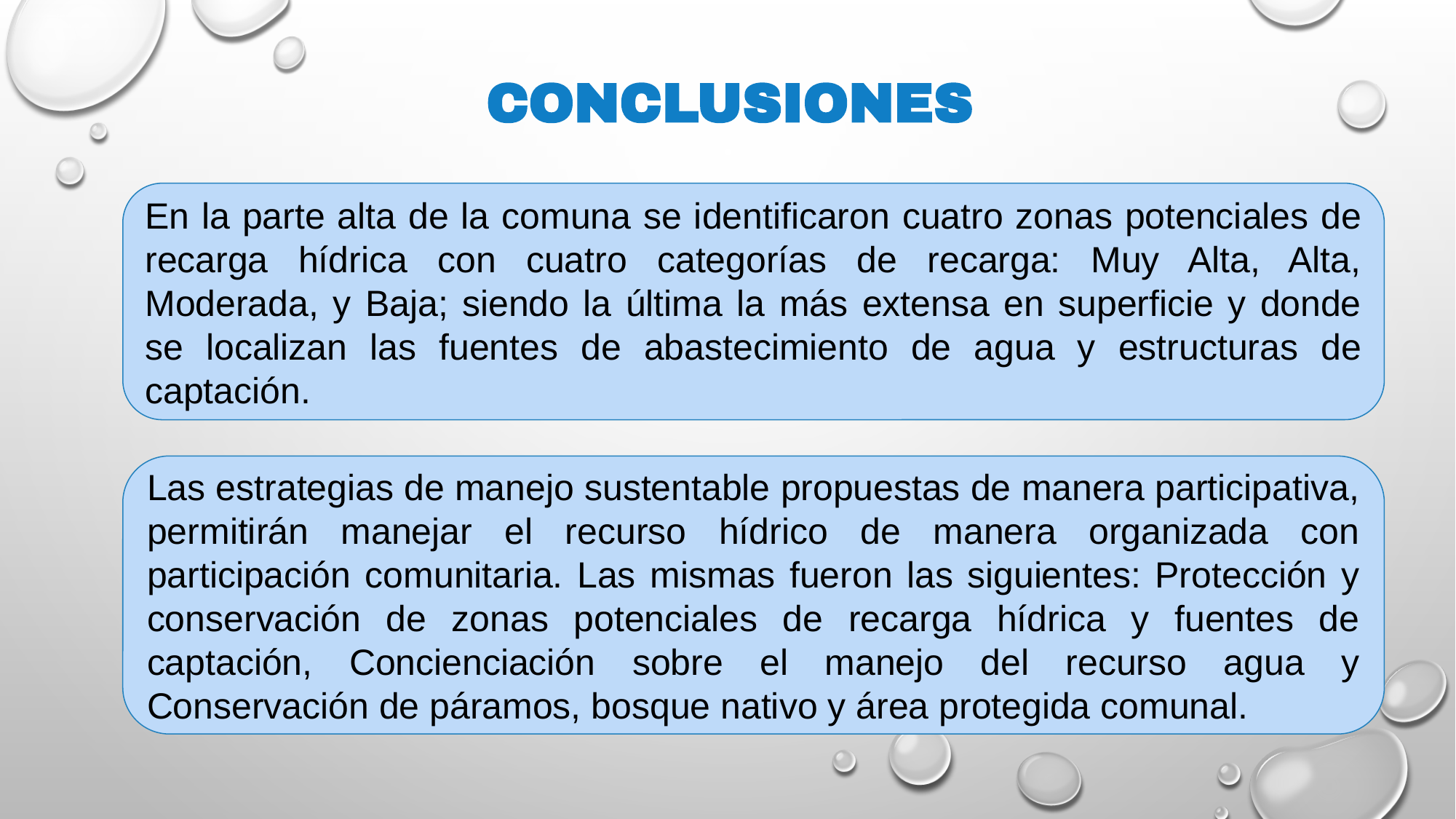

# conclusiones
En la parte alta de la comuna se identificaron cuatro zonas potenciales de recarga hídrica con cuatro categorías de recarga: Muy Alta, Alta, Moderada, y Baja; siendo la última la más extensa en superficie y donde se localizan las fuentes de abastecimiento de agua y estructuras de captación.
Las estrategias de manejo sustentable propuestas de manera participativa, permitirán manejar el recurso hídrico de manera organizada con participación comunitaria. Las mismas fueron las siguientes: Protección y conservación de zonas potenciales de recarga hídrica y fuentes de captación, Concienciación sobre el manejo del recurso agua y Conservación de páramos, bosque nativo y área protegida comunal.